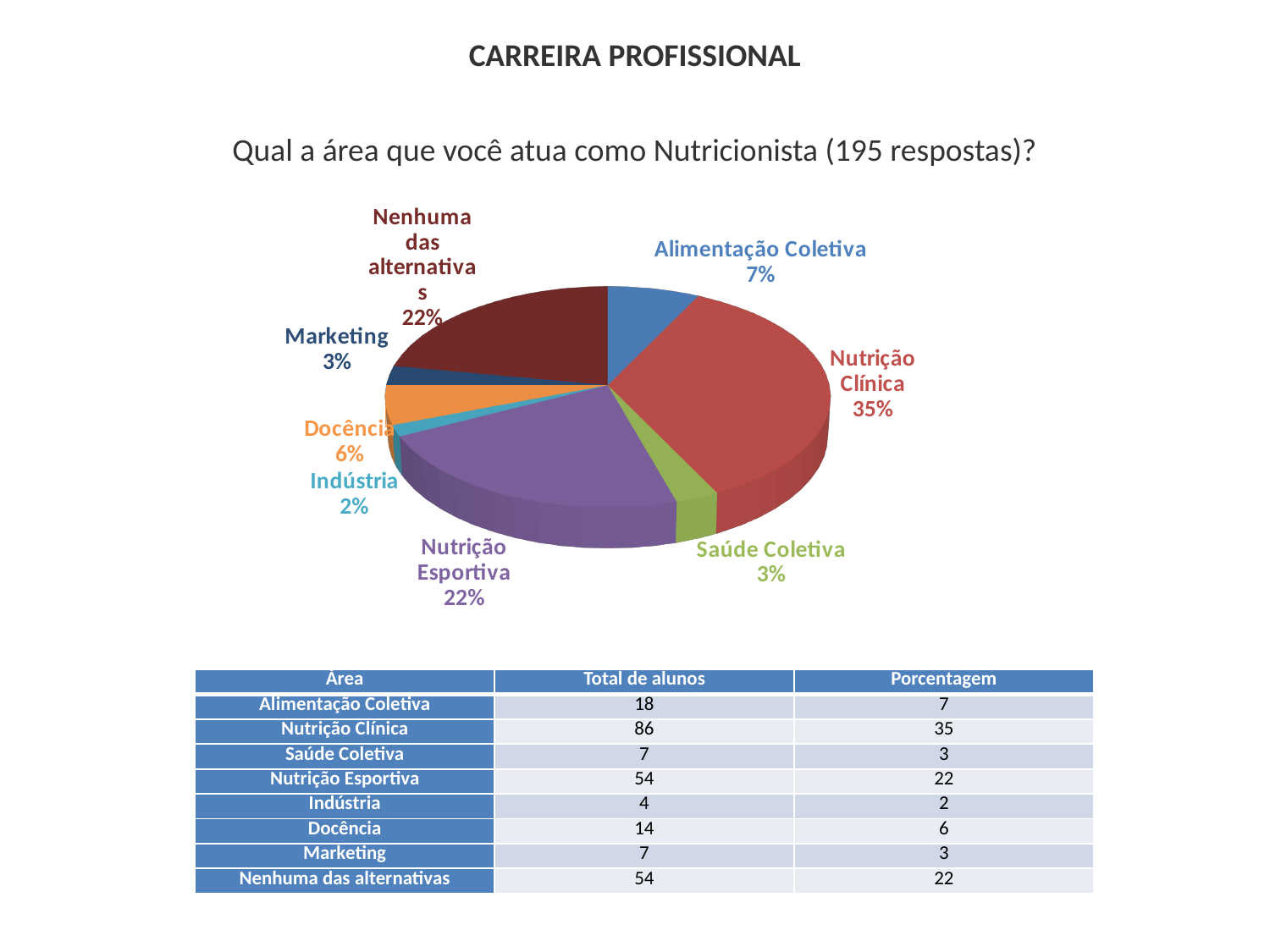

CARREIRA PROFISSIONAL
Qual a área que você atua como Nutricionista (195 respostas)?

[unsupported chart]

| Área | Total de alunos | Porcentagem |
| --- | --- | --- |
| Alimentação Coletiva | 18 | 7 |
| Nutrição Clínica | 86 | 35 |
| Saúde Coletiva | 7 | 3 |
| Nutrição Esportiva | 54 | 22 |
| Indústria | 4 | 2 |
| Docência | 14 | 6 |
| Marketing | 7 | 3 |
| Nenhuma das alternativas | 54 | 22 |